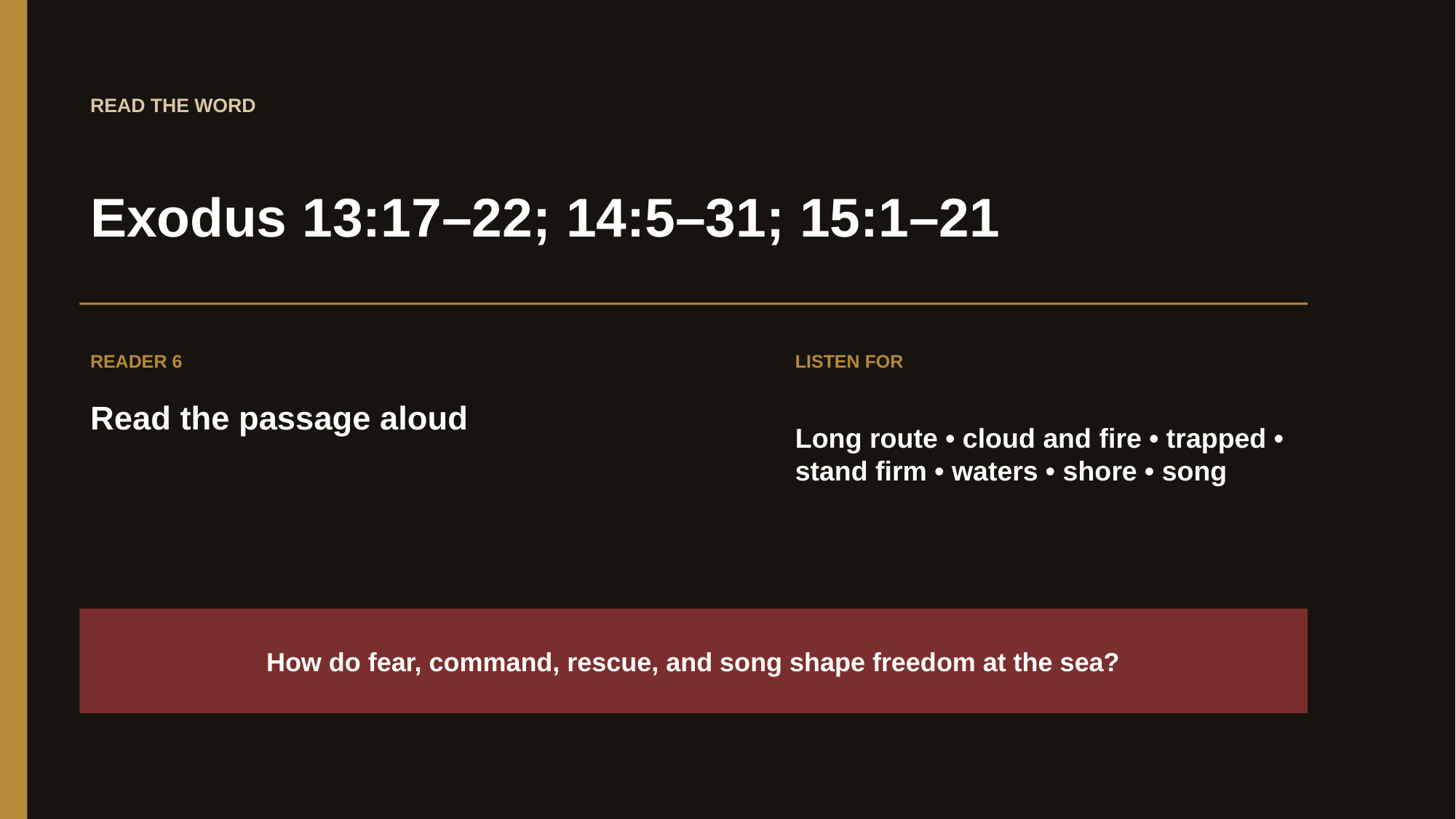

READ THE WORD
Exodus 13:17–22; 14:5–31; 15:1–21

READER 6
LISTEN FOR
Read the passage aloud
Long route • cloud and fire • trapped • stand firm • waters • shore • song

How do fear, command, rescue, and song shape freedom at the sea?